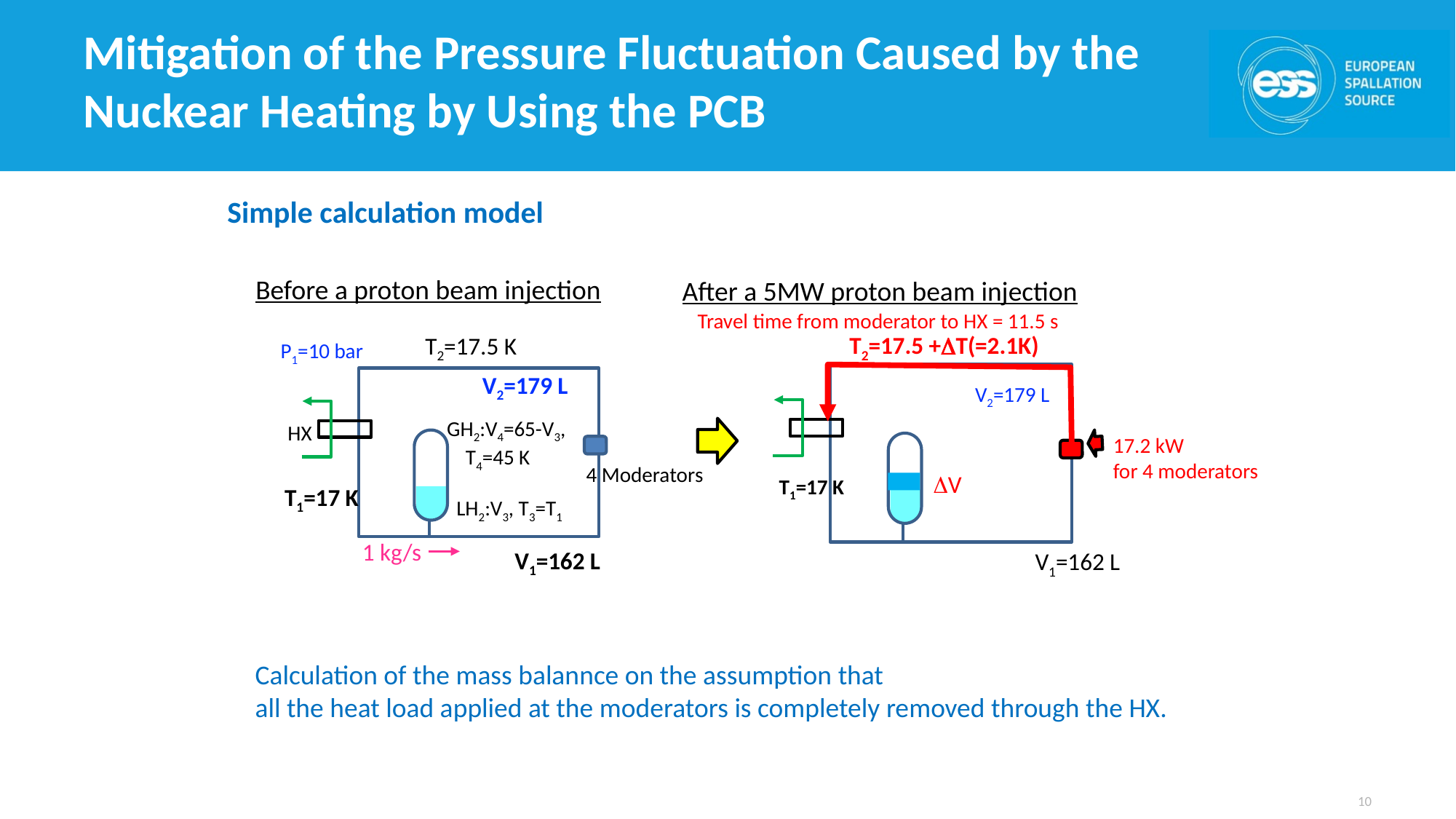

# Mitigation of the Pressure Fluctuation Caused by the Nuckear Heating by Using the PCB
Simple calculation model
Before a proton beam injection
After a 5MW proton beam injection
Travel time from moderator to HX = 11.5 s
T2=17.5 +ΔT(=2.1K)
T2=17.5 K
P1=10 bar

V2=179 L

V2=179 L

GH2:V4=65-V3,
    T4=45 K
HX

17.2 kW
for 4 moderators

4 Moderators

ΔV
T1=17 K

T1=17 K

LH2:V3, T3=T1

1 kg/s
V1=162 L
V1=162 L
Calculation of the mass balannce on the assumption that
all the heat load applied at the moderators is completely removed through the HX.
10